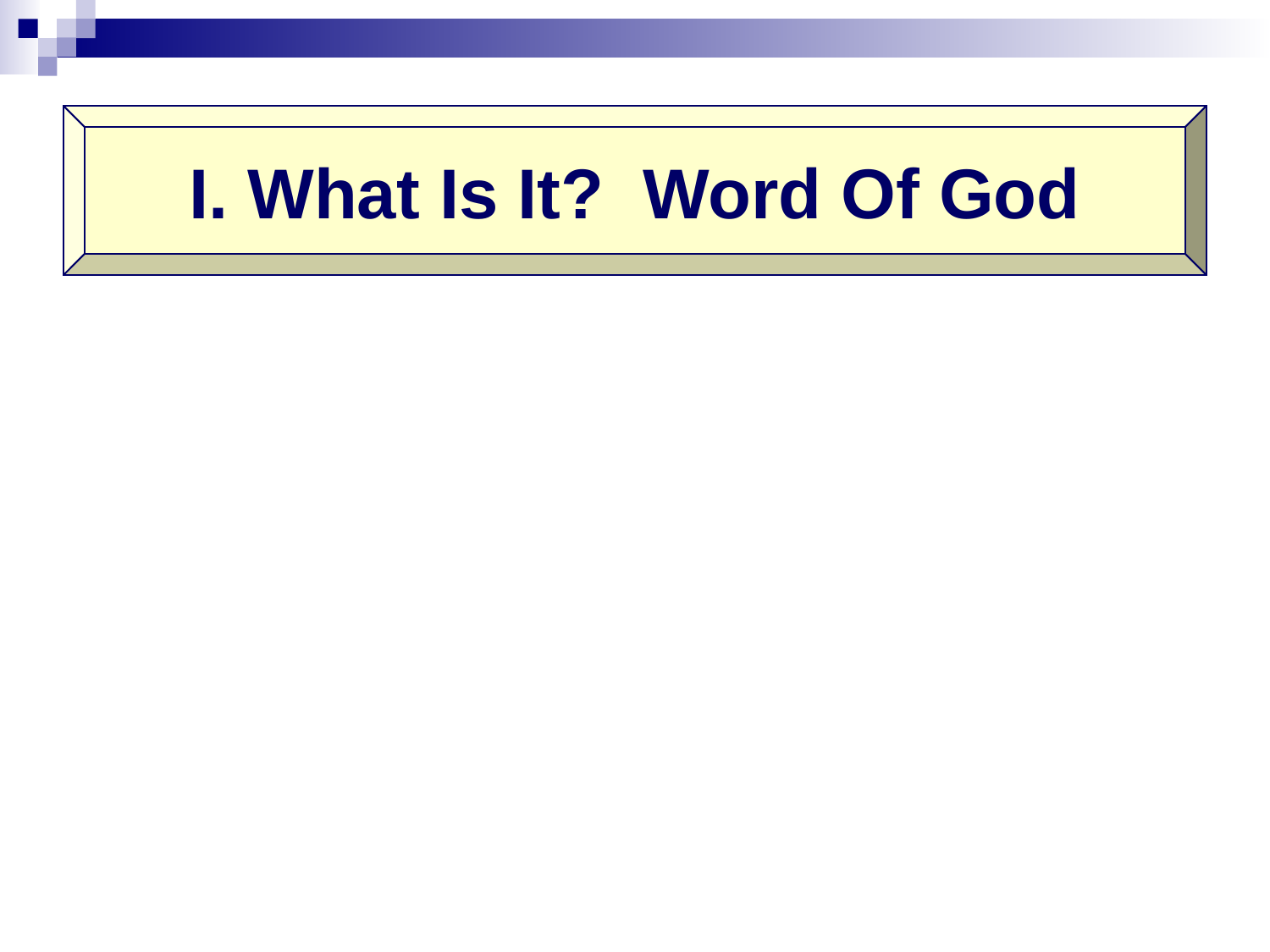

I. What Is It?  Word Of God